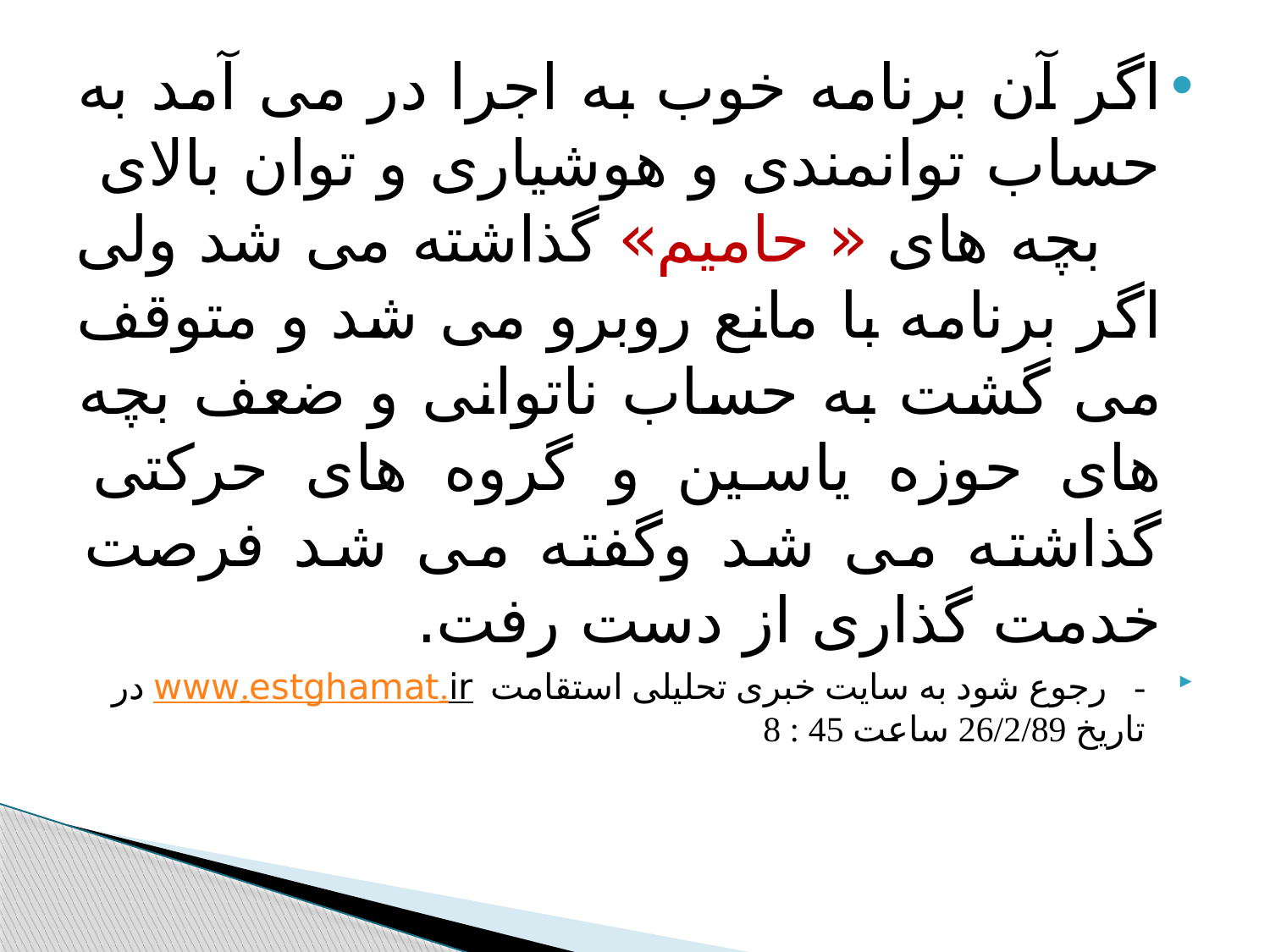

#
اگر آن برنامه خوب به اجرا در می آمد به حساب توانمندی و هوشیاری و توان بالای     بچه های « حامیم» گذاشته می شد ولی اگر برنامه با مانع روبرو می شد و متوقف می گشت به حساب ناتوانی و ضعف بچه های حوزه یاسین و گروه های حرکتی گذاشته می شد وگفته می شد فرصت خدمت گذاری از دست رفت.
-   رجوع شود به سایت خبری تحلیلی استقامت  www.estghamat.ir در تاریخ 26/2/89 ساعت 45 : 8